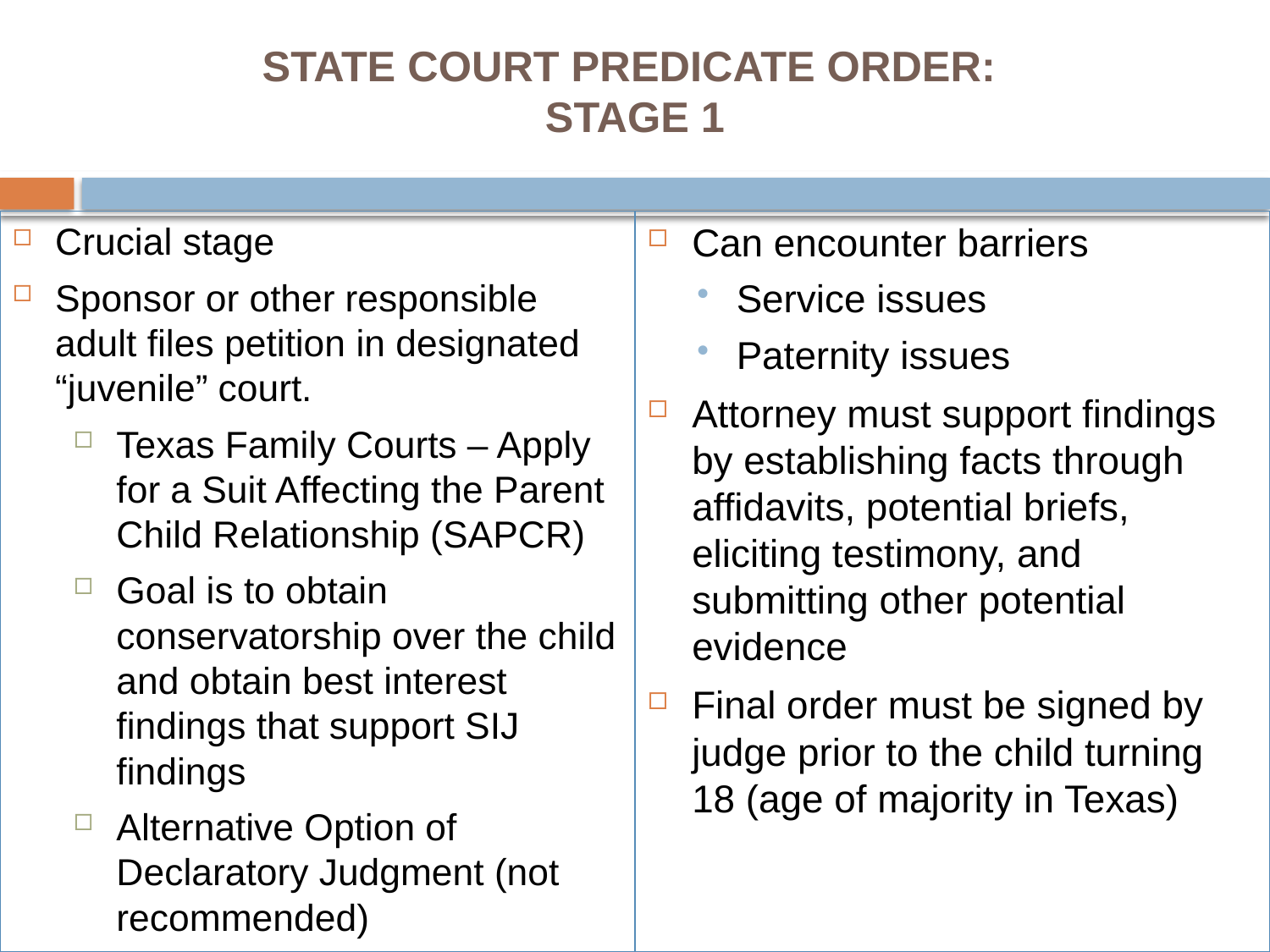

# STATE COURT PREDICATE ORDER: STAGE 1
Crucial stage
Sponsor or other responsible adult files petition in designated “juvenile” court.
Texas Family Courts – Apply for a Suit Affecting the Parent Child Relationship (SAPCR)
Goal is to obtain conservatorship over the child and obtain best interest findings that support SIJ findings
Alternative Option of Declaratory Judgment (not recommended)

Can encounter barriers
Service issues
Paternity issues
Attorney must support findings by establishing facts through affidavits, potential briefs, eliciting testimony, and submitting other potential evidence
Final order must be signed by judge prior to the child turning 18 (age of majority in Texas)